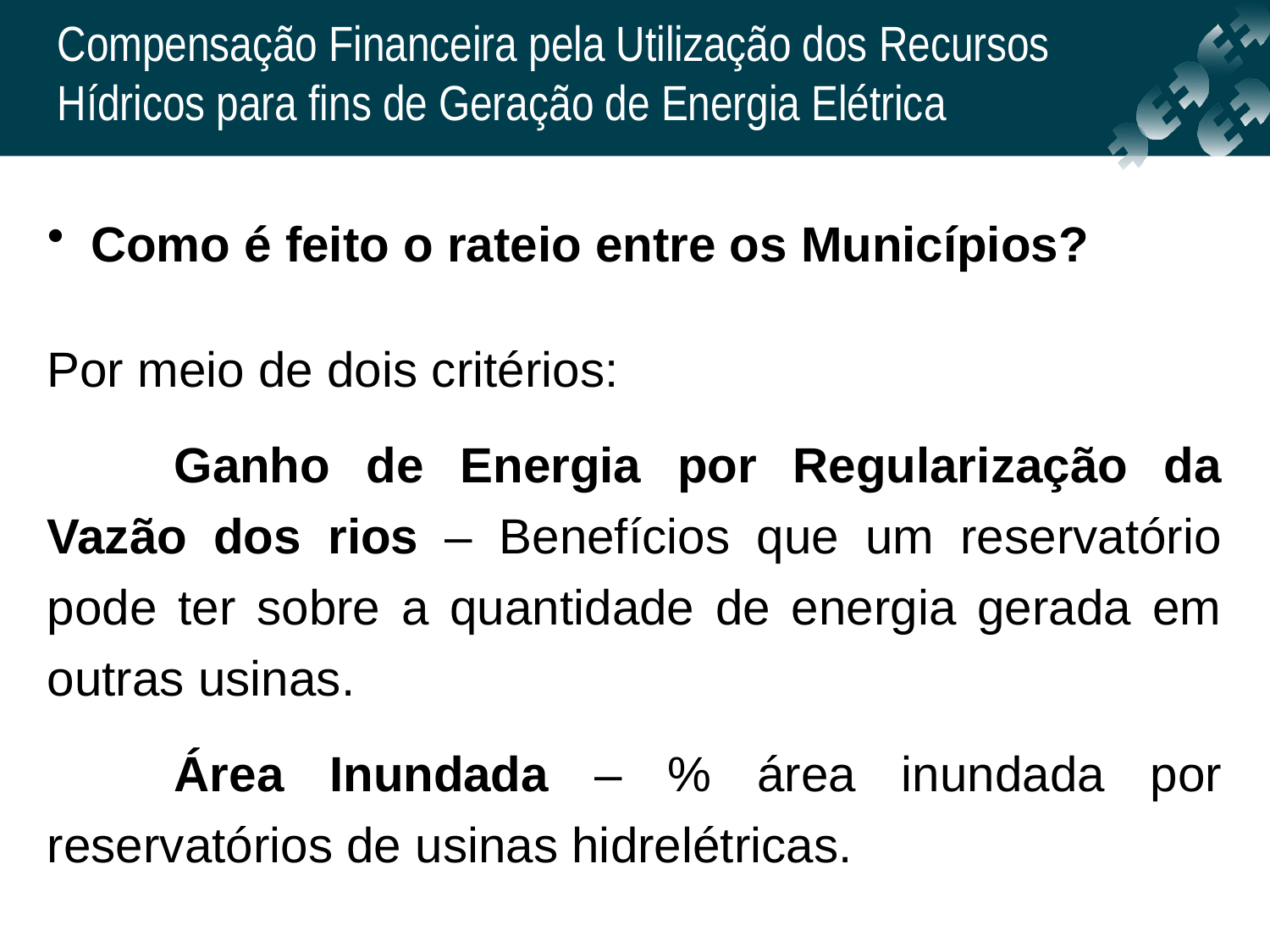

Como é feito o rateio entre os Municípios?
Por meio de dois critérios:
	Ganho de Energia por Regularização da Vazão dos rios – Benefícios que um reservatório pode ter sobre a quantidade de energia gerada em outras usinas.
	Área Inundada – % área inundada por reservatórios de usinas hidrelétricas.